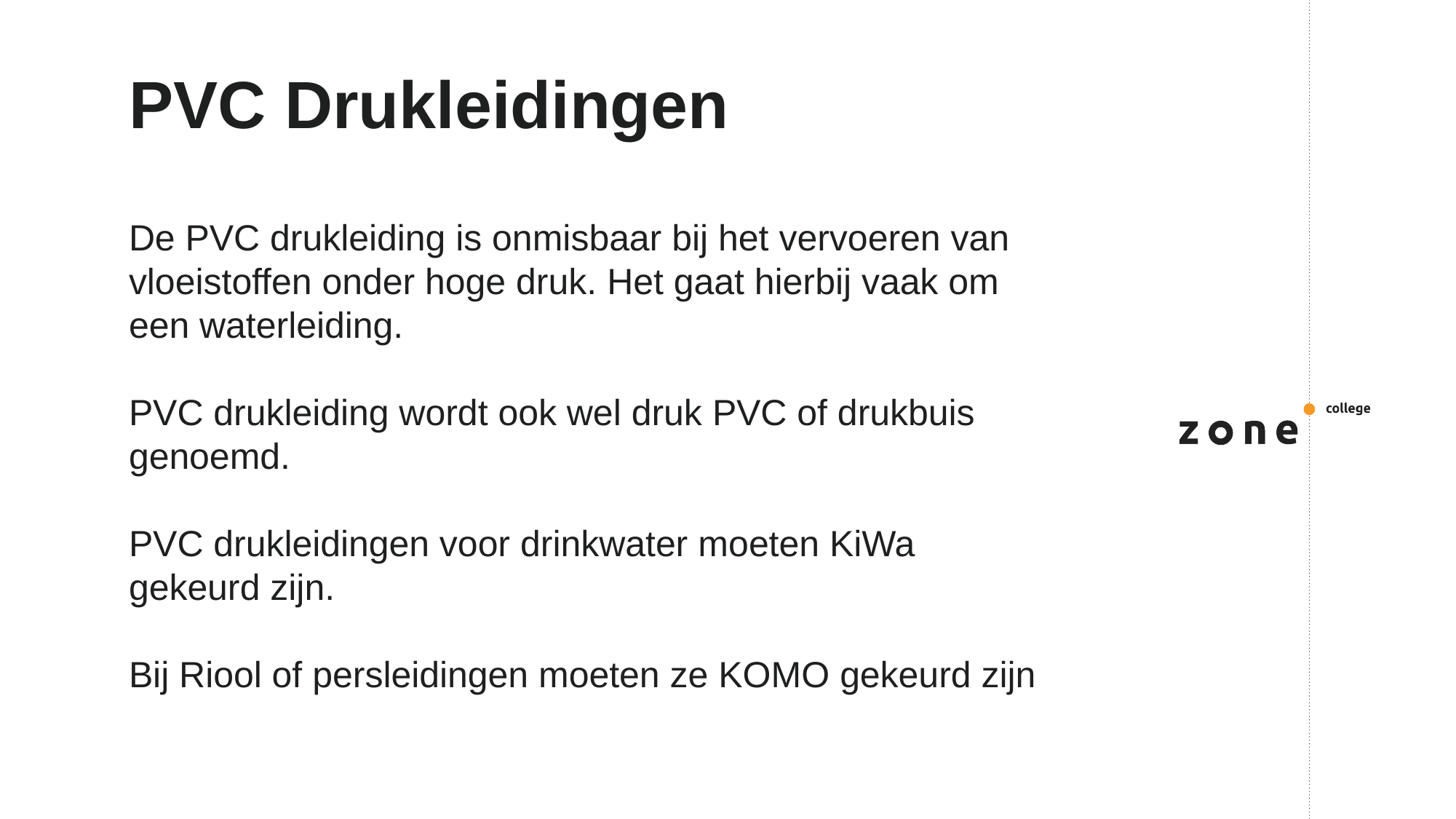

# PVC Drukleidingen
De PVC drukleiding is onmisbaar bij het vervoeren van vloeistoffen onder hoge druk. Het gaat hierbij vaak om een waterleiding.

PVC drukleiding wordt ook wel druk PVC of drukbuis genoemd.

PVC drukleidingen voor drinkwater moeten KiWa gekeurd zijn.

Bij Riool of persleidingen moeten ze KOMO gekeurd zijn